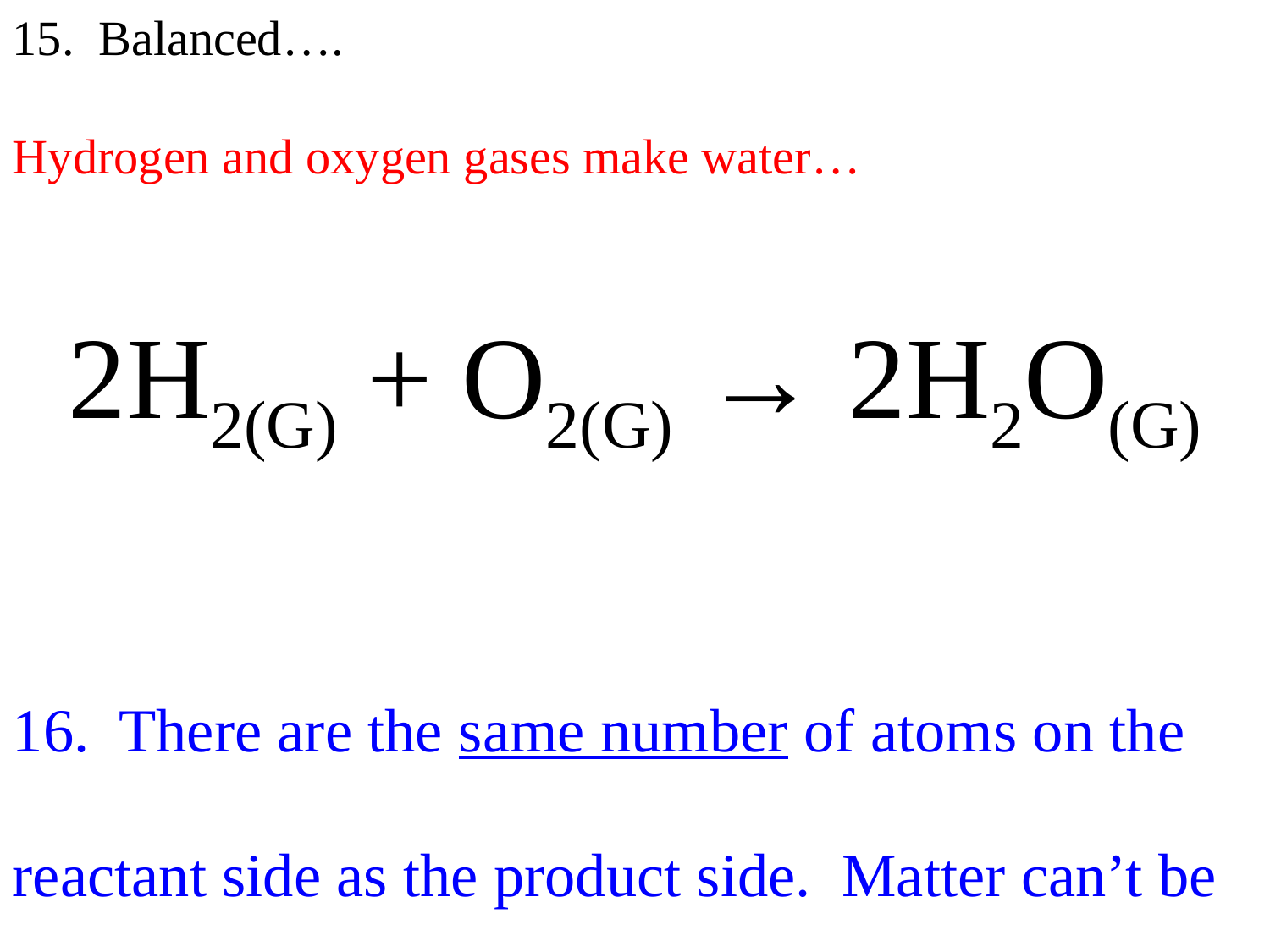

15.  Balanced….

Hydrogen and oxygen gases make water…
2H2(G) + O2(G) → 2H2O(G)
16.  There are the same number of atoms on the reactant side as the product side.  Matter can’t be created or destroyed in a chemical reaction (or physical change).